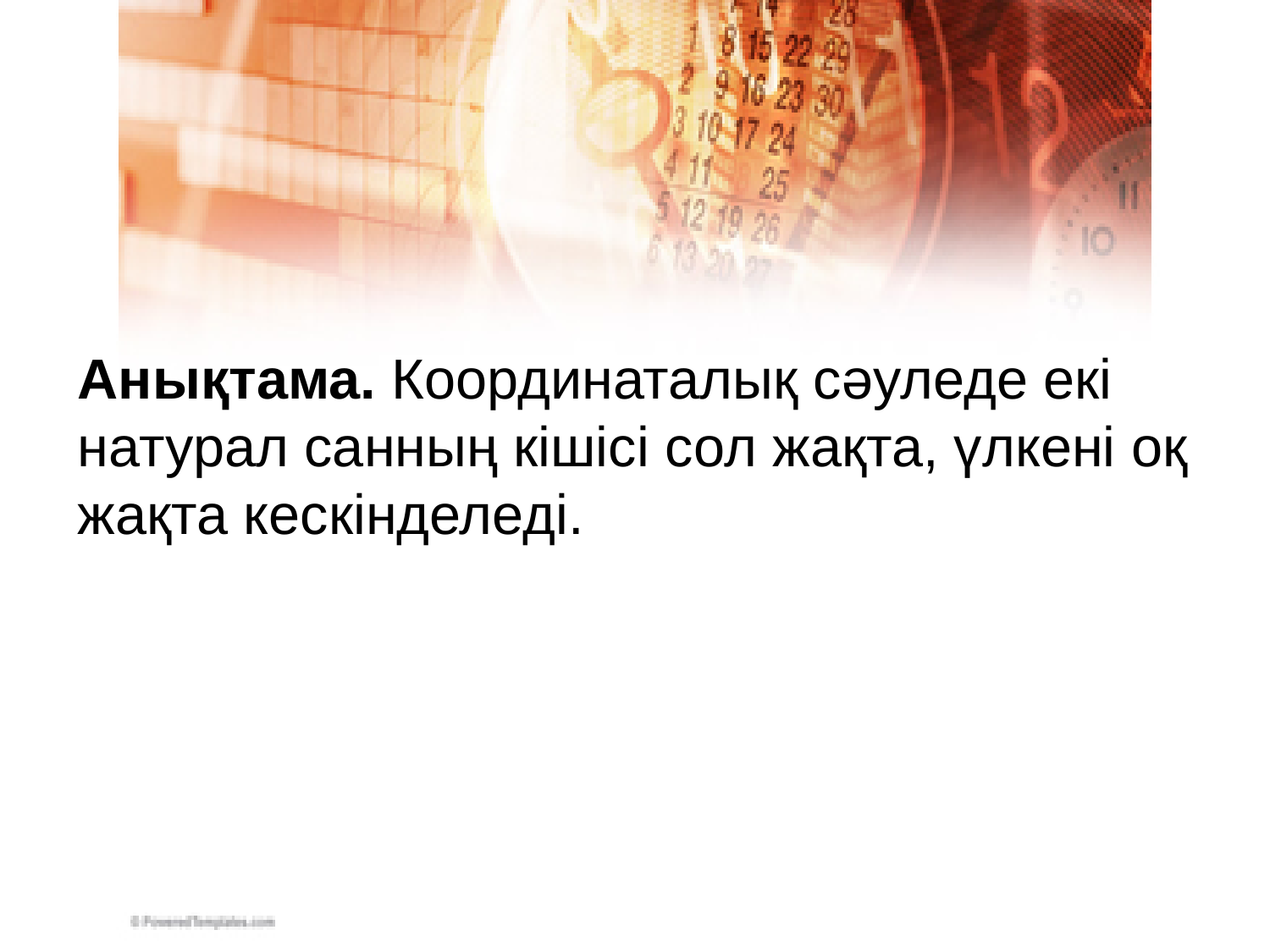

Анықтама. Координаталық сәуледе екі натурал санның кішісі сол жақта, үлкені оқ жақта кескінделеді.